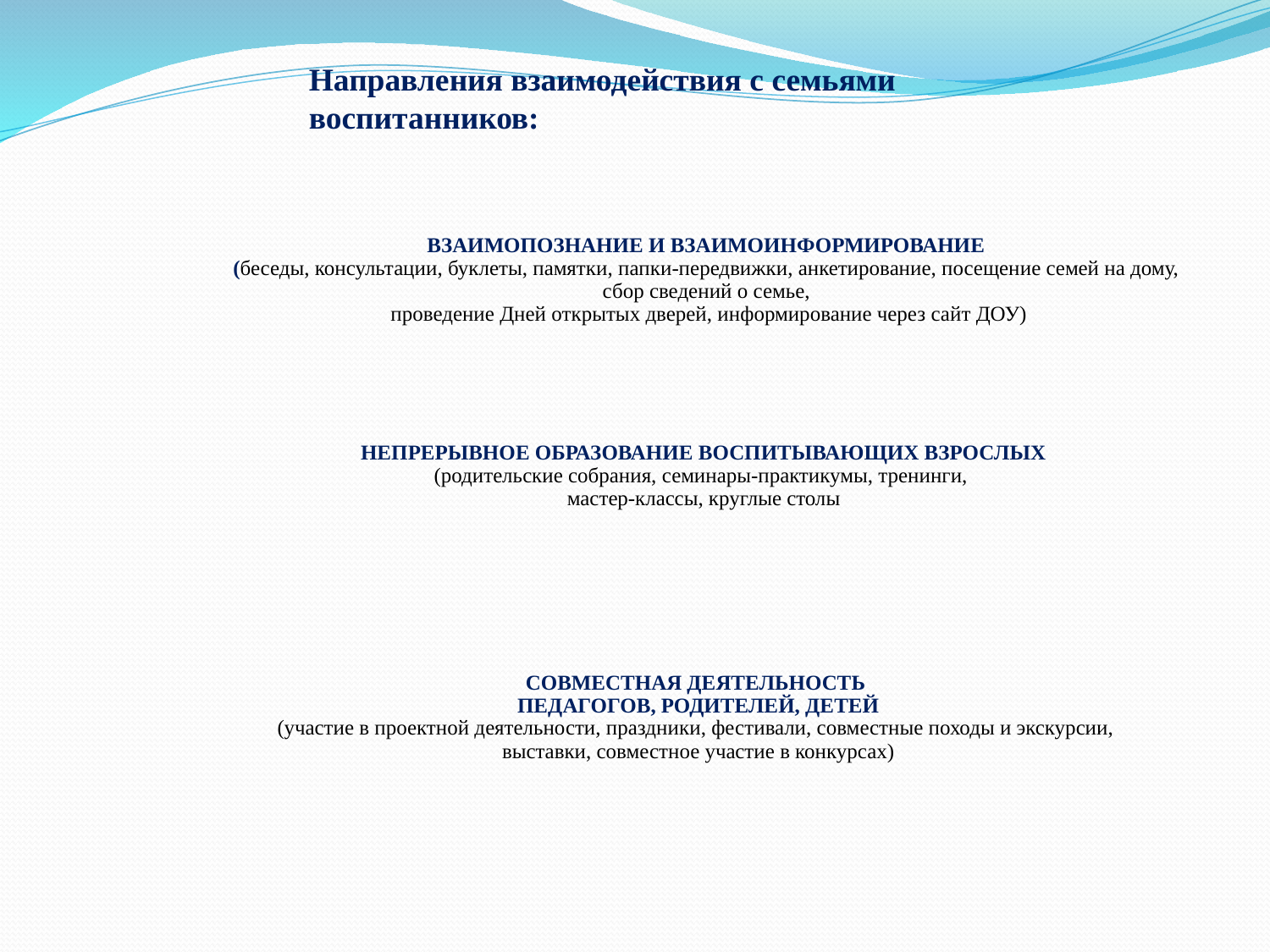

Направления взаимодействия с семьями воспитанников:

ВЗАИМОПОЗНАНИЕ И ВЗАИМОИНФОРМИРОВАНИЕ
(беседы, консультации, буклеты, памятки, папки-передвижки, анкетирование, посещение семей на дому,
сбор сведений о семье,
проведение Дней открытых дверей, информирование через сайт ДОУ)
НЕПРЕРЫВНОЕ ОБРАЗОВАНИЕ ВОСПИТЫВАЮЩИХ ВЗРОСЛЫХ
(родительские собрания, семинары-практикумы, тренинги,
мастер-классы, круглые столы
СОВМЕСТНАЯ ДЕЯТЕЛЬНОСТЬ
ПЕДАГОГОВ, РОДИТЕЛЕЙ, ДЕТЕЙ
(участие в проектной деятельности, праздники, фестивали, совместные походы и экскурсии,
выставки, совместное участие в конкурсах)